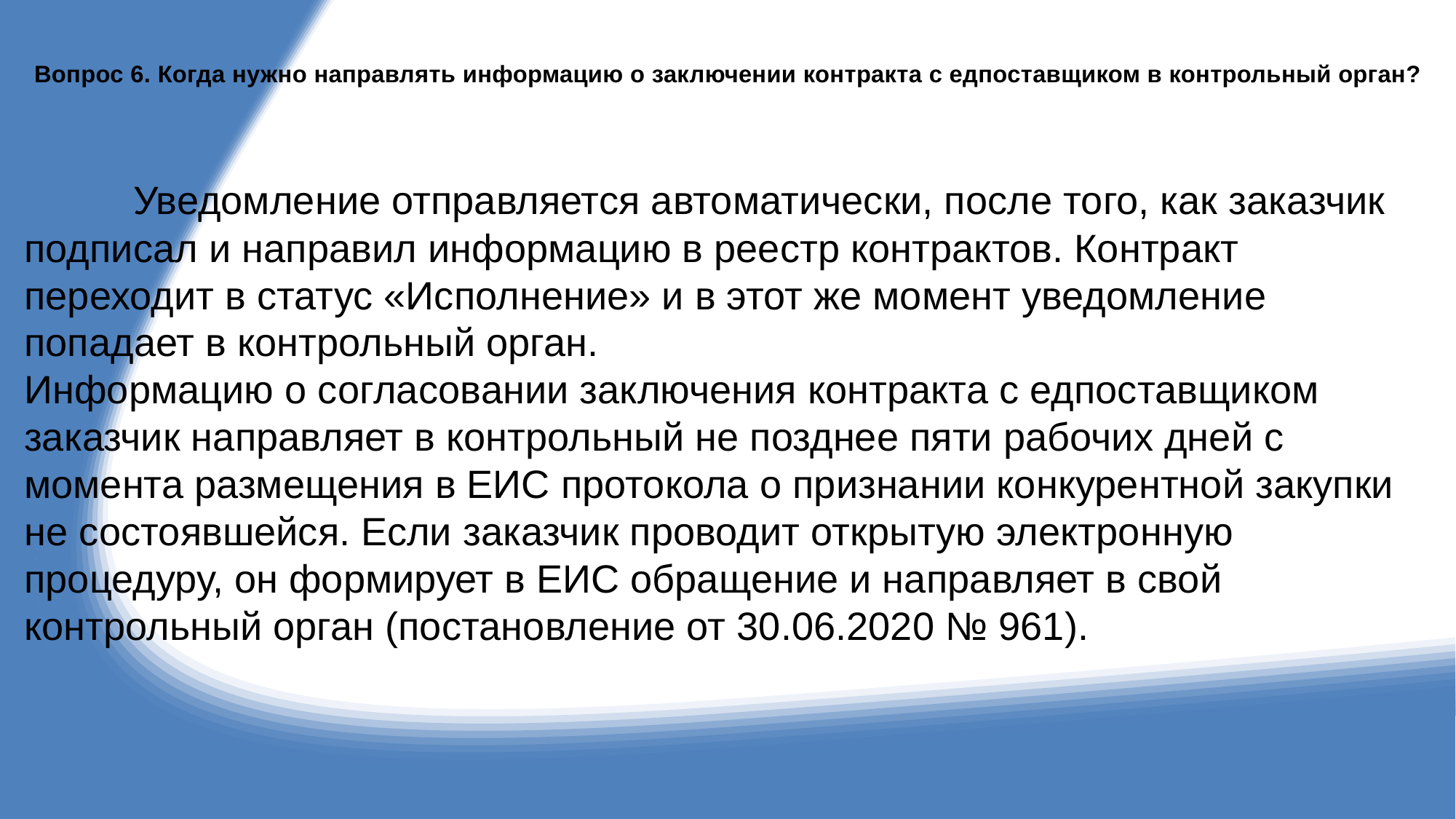

# Вопрос 6. Когда нужно направлять информацию о заключении контракта с едпоставщиком в контрольный орган?

	Уведомление отправляется автоматически, после того, как заказчик подписал и направил информацию в реестр контрактов. Контракт переходит в статус «Исполнение» и в этот же момент уведомление попадает в контрольный орган.
Информацию о согласовании заключения контракта с едпоставщиком заказчик направляет в контрольный не позднее пяти рабочих дней с момента размещения в ЕИС протокола о признании конкурентной закупки не состоявшейся. Если заказчик проводит открытую электронную процедуру, он формирует в ЕИС обращение и направляет в свой контрольный орган (постановление от 30.06.2020 № 961).